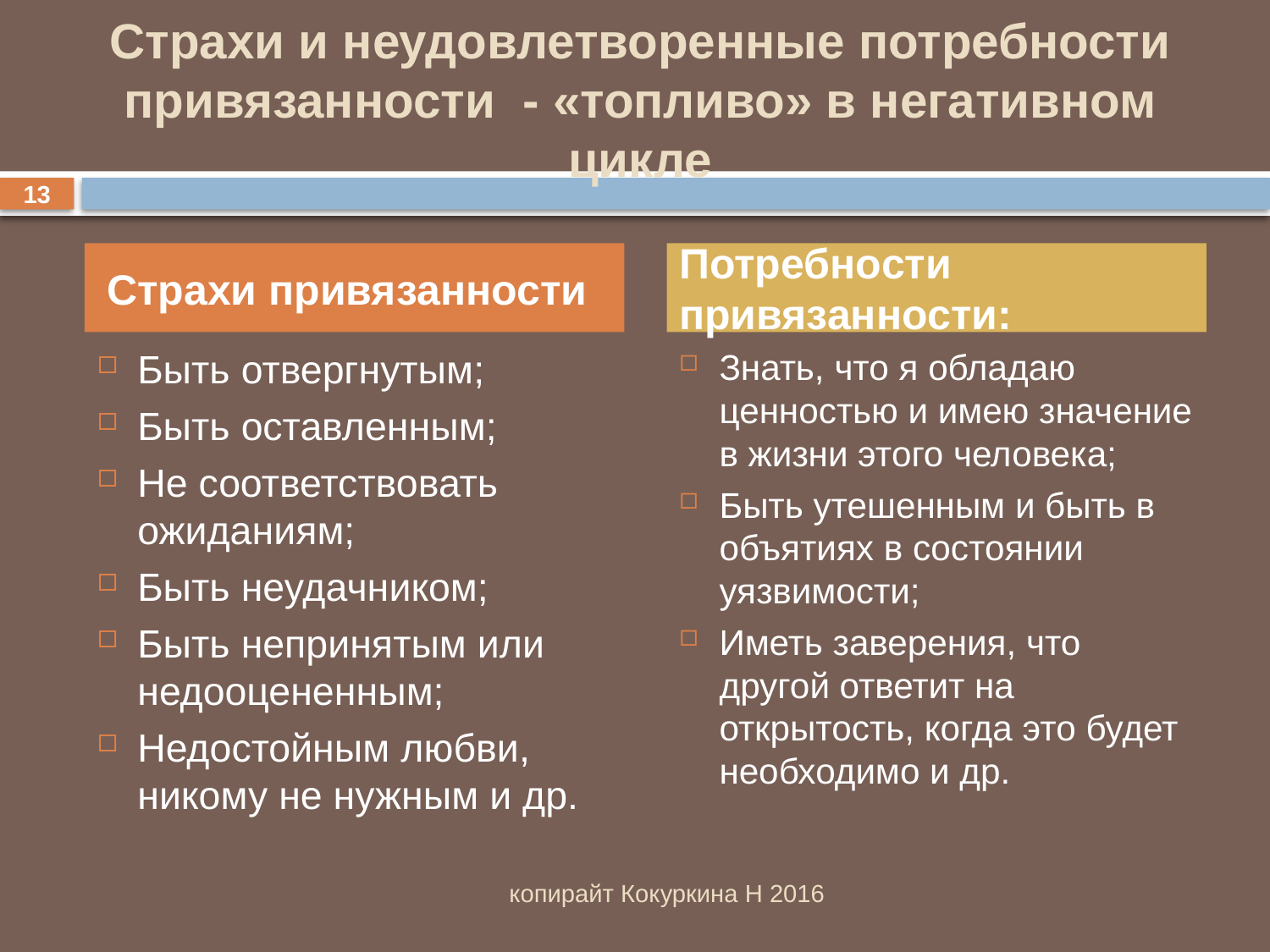

# Страхи и неудовлетворенные потребности привязанности  - «топливо» в негативном цикле
13
 Страхи привязанности
Потребности привязанности:
Быть отвергнутым;
Быть оставленным;
Не соответствовать ожиданиям;
Быть неудачником;
Быть непринятым или недооцененным;
Недостойным любви, никому не нужным и др.
Знать, что я обладаю ценностью и имею значение в жизни этого человека;
Быть утешенным и быть в объятиях в состоянии уязвимости;
Иметь заверения, что другой ответит на открытость, когда это будет необходимо и др.
копирайт Кокуркина Н 2016